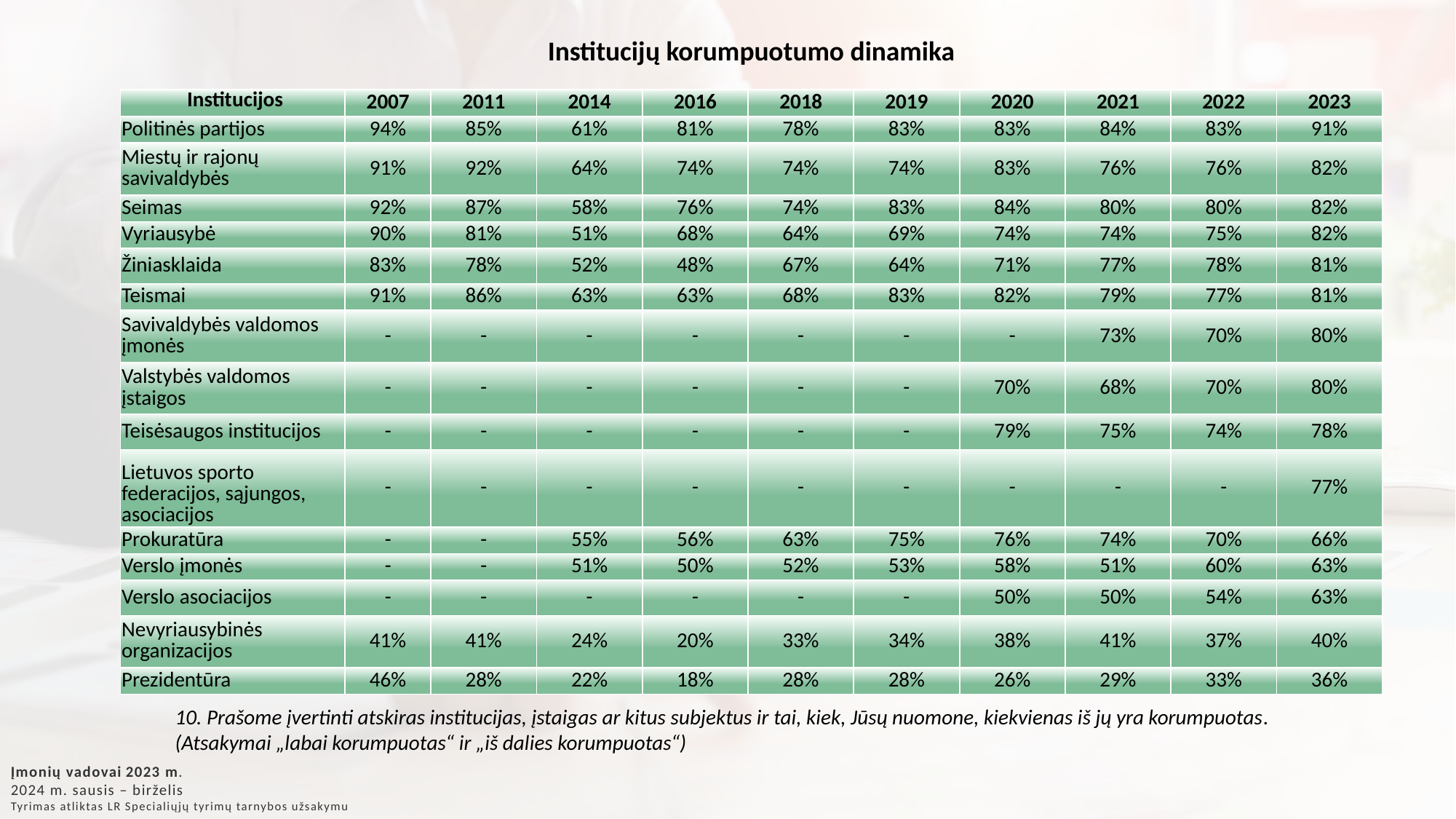

Institucijų korumpuotumo dinamika
| Institucijos | 2007 | 2011 | 2014 | 2016 | 2018 | 2019 | 2020 | 2021 | 2022 | 2023 |
| --- | --- | --- | --- | --- | --- | --- | --- | --- | --- | --- |
| Politinės partijos | 94% | 85% | 61% | 81% | 78% | 83% | 83% | 84% | 83% | 91% |
| Miestų ir rajonų savivaldybės | 91% | 92% | 64% | 74% | 74% | 74% | 83% | 76% | 76% | 82% |
| Seimas | 92% | 87% | 58% | 76% | 74% | 83% | 84% | 80% | 80% | 82% |
| Vyriausybė | 90% | 81% | 51% | 68% | 64% | 69% | 74% | 74% | 75% | 82% |
| Žiniasklaida | 83% | 78% | 52% | 48% | 67% | 64% | 71% | 77% | 78% | 81% |
| Teismai | 91% | 86% | 63% | 63% | 68% | 83% | 82% | 79% | 77% | 81% |
| Savivaldybės valdomos įmonės | - | - | - | - | - | - | - | 73% | 70% | 80% |
| Valstybės valdomos įstaigos | - | - | - | - | - | - | 70% | 68% | 70% | 80% |
| Teisėsaugos institucijos | - | - | - | - | - | - | 79% | 75% | 74% | 78% |
| Lietuvos sporto federacijos, sąjungos, asociacijos | - | - | - | - | - | - | - | - | - | 77% |
| Prokuratūra | - | - | 55% | 56% | 63% | 75% | 76% | 74% | 70% | 66% |
| Verslo įmonės | - | - | 51% | 50% | 52% | 53% | 58% | 51% | 60% | 63% |
| Verslo asociacijos | - | - | - | - | - | - | 50% | 50% | 54% | 63% |
| Nevyriausybinės organizacijos | 41% | 41% | 24% | 20% | 33% | 34% | 38% | 41% | 37% | 40% |
| Prezidentūra | 46% | 28% | 22% | 18% | 28% | 28% | 26% | 29% | 33% | 36% |
10. Prašome įvertinti atskiras institucijas, įstaigas ar kitus subjektus ir tai, kiek, Jūsų nuomone, kiekvienas iš jų yra korumpuotas. (Atsakymai „labai korumpuotas“ ir „iš dalies korumpuotas“)
Įmonių vadovai 2023 m.
2024 m. sausis – birželis
Tyrimas atliktas LR Specialiųjų tyrimų tarnybos užsakymu